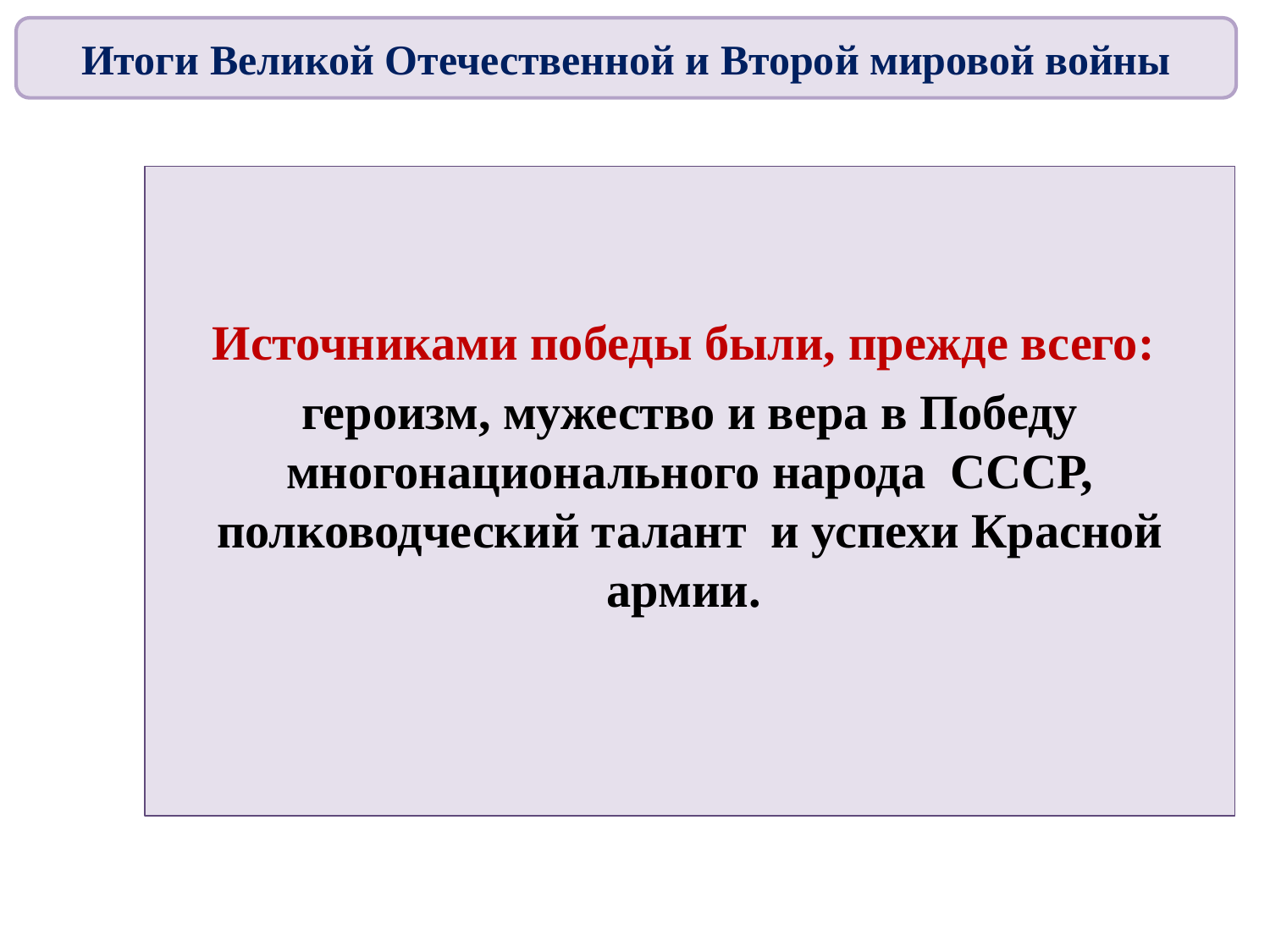

Итоги Великой Отечественной и Второй мировой войны

Источниками победы были, прежде всего:
героизм, мужество и вера в Победу многонационального народа  СССР, полководческий талант  и успехи Красной армии.